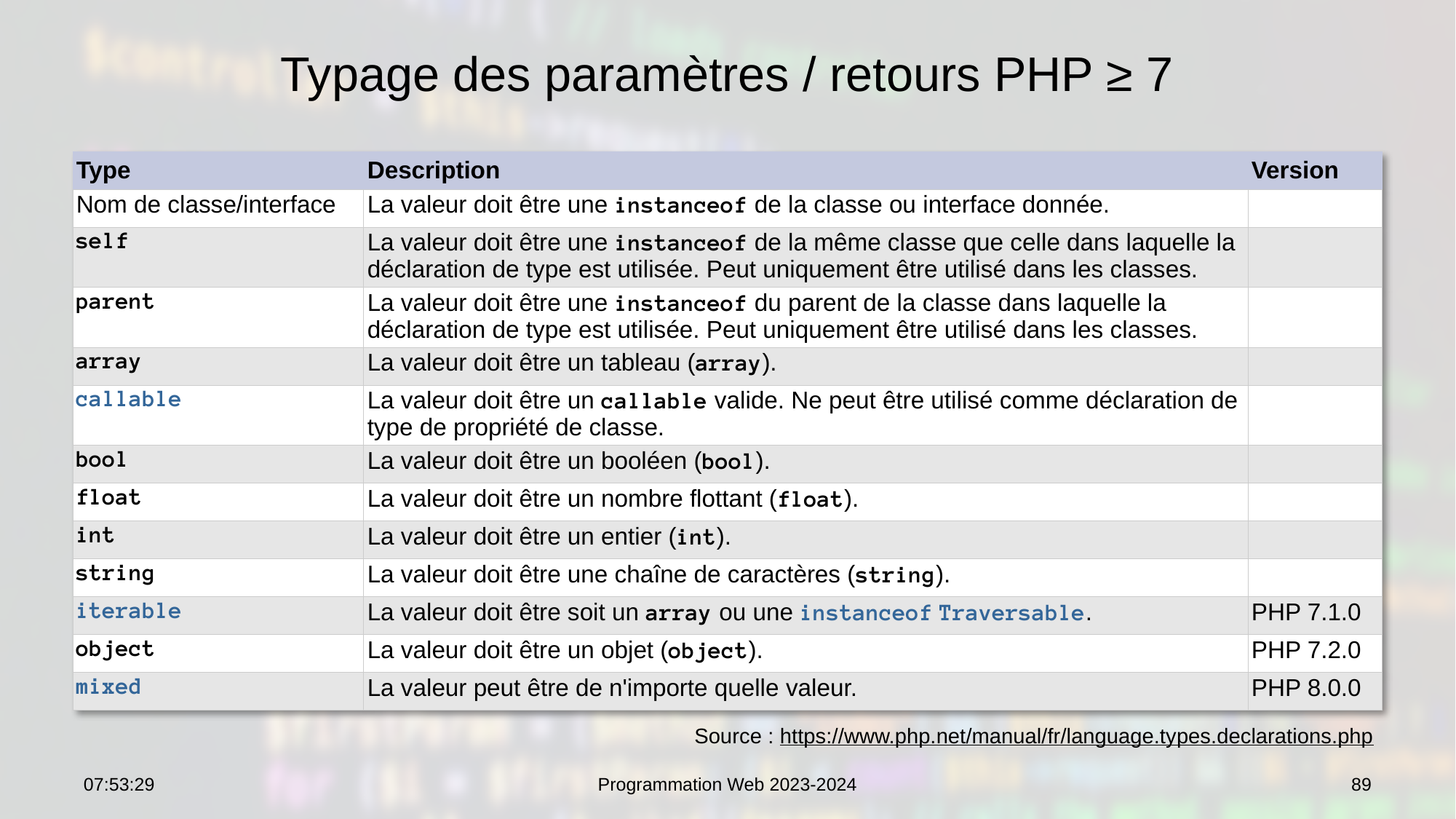

# Typage des paramètres / retours PHP ≥ 7

| Type | Description | Version |
| --- | --- | --- |
| Nom de classe/interface | La valeur doit être une instanceof de la classe ou interface donnée. |  |
| self | La valeur doit être une instanceof de la même classe que celle dans laquelle la déclaration de type est utilisée. Peut uniquement être utilisé dans les classes. |  |
| parent | La valeur doit être une instanceof du parent de la classe dans laquelle la déclaration de type est utilisée. Peut uniquement être utilisé dans les classes. |  |
| array | La valeur doit être un tableau (array). |  |
| callable | La valeur doit être un callable valide. Ne peut être utilisé comme déclaration de type de propriété de classe. |  |
| bool | La valeur doit être un booléen (bool). |  |
| float | La valeur doit être un nombre flottant (float). |  |
| int | La valeur doit être un entier (int). |  |
| string | La valeur doit être une chaîne de caractères (string). |  |
| iterable | La valeur doit être soit un array ou une instanceof Traversable. | PHP 7.1.0 |
| object | La valeur doit être un objet (object). | PHP 7.2.0 |
| mixed | La valeur peut être de n'importe quelle valeur. | PHP 8.0.0 |
Source : https://www.php.net/manual/fr/language.types.declarations.php
07:53:29
Programmation Web 2023-2024
89